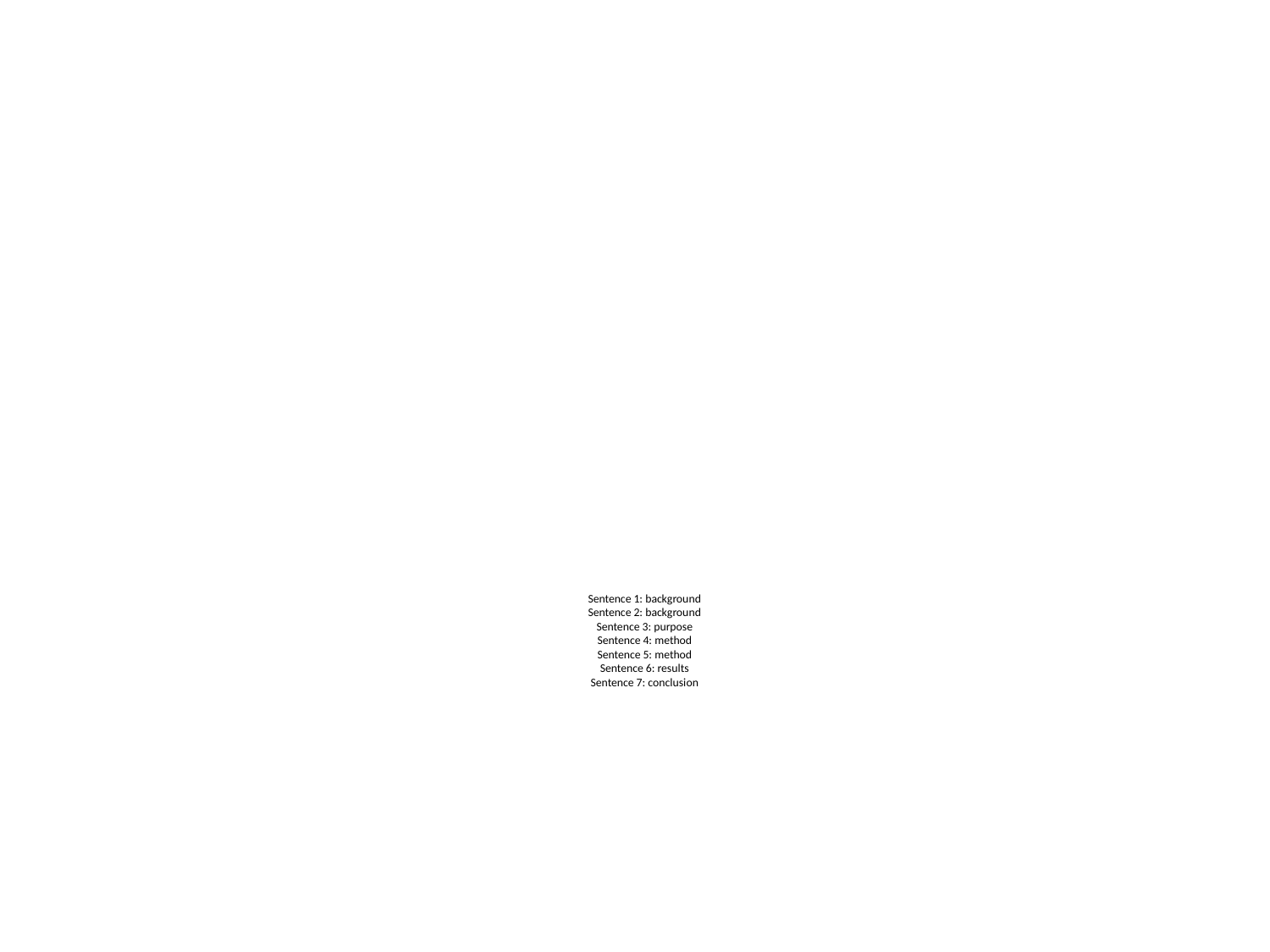

# Sentence 1: background Sentence 2: background Sentence 3: purpose Sentence 4: method Sentence 5: method Sentence 6: results Sentence 7: conclusion